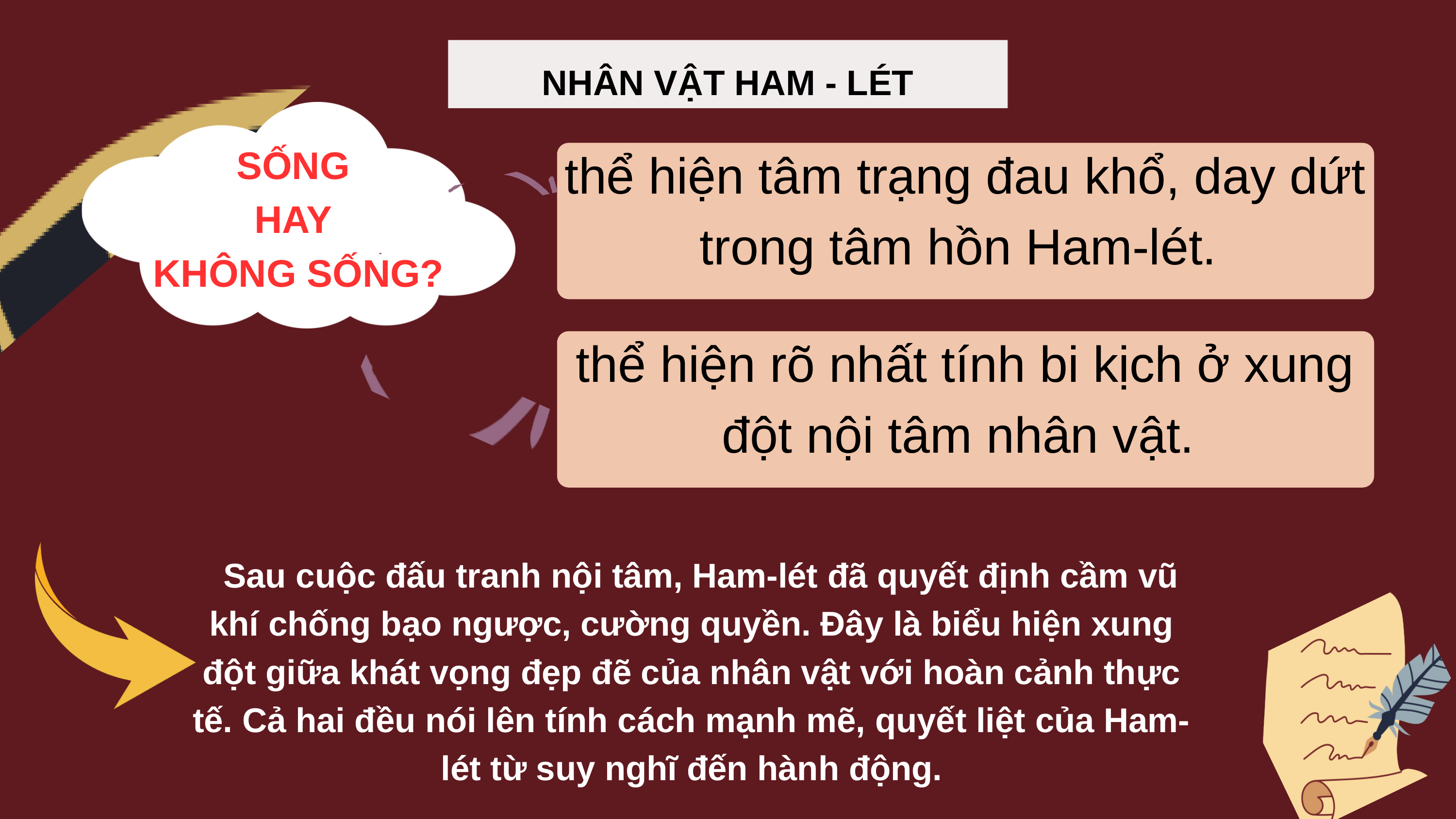

NHÂN VẬT HAM - LÉT

SỐNG
HAY
KHÔNG SỐNG?

thể hiện tâm trạng đau khổ, day dứt trong tâm hồn Ham-lét.

thể hiện rõ nhất tính bi kịch ở xung đột nội tâm nhân vật.

  Sau cuộc đấu tranh nội tâm, Ham-lét đã quyết định cầm vũ khí chống bạo ngược, cường quyền. Đây là biểu hiện xung đột giữa khát vọng đẹp đẽ của nhân vật với hoàn cảnh thực tế. Cả hai đều nói lên tính cách mạnh mẽ, quyết liệt của Ham-lét từ suy nghĩ đến hành động.